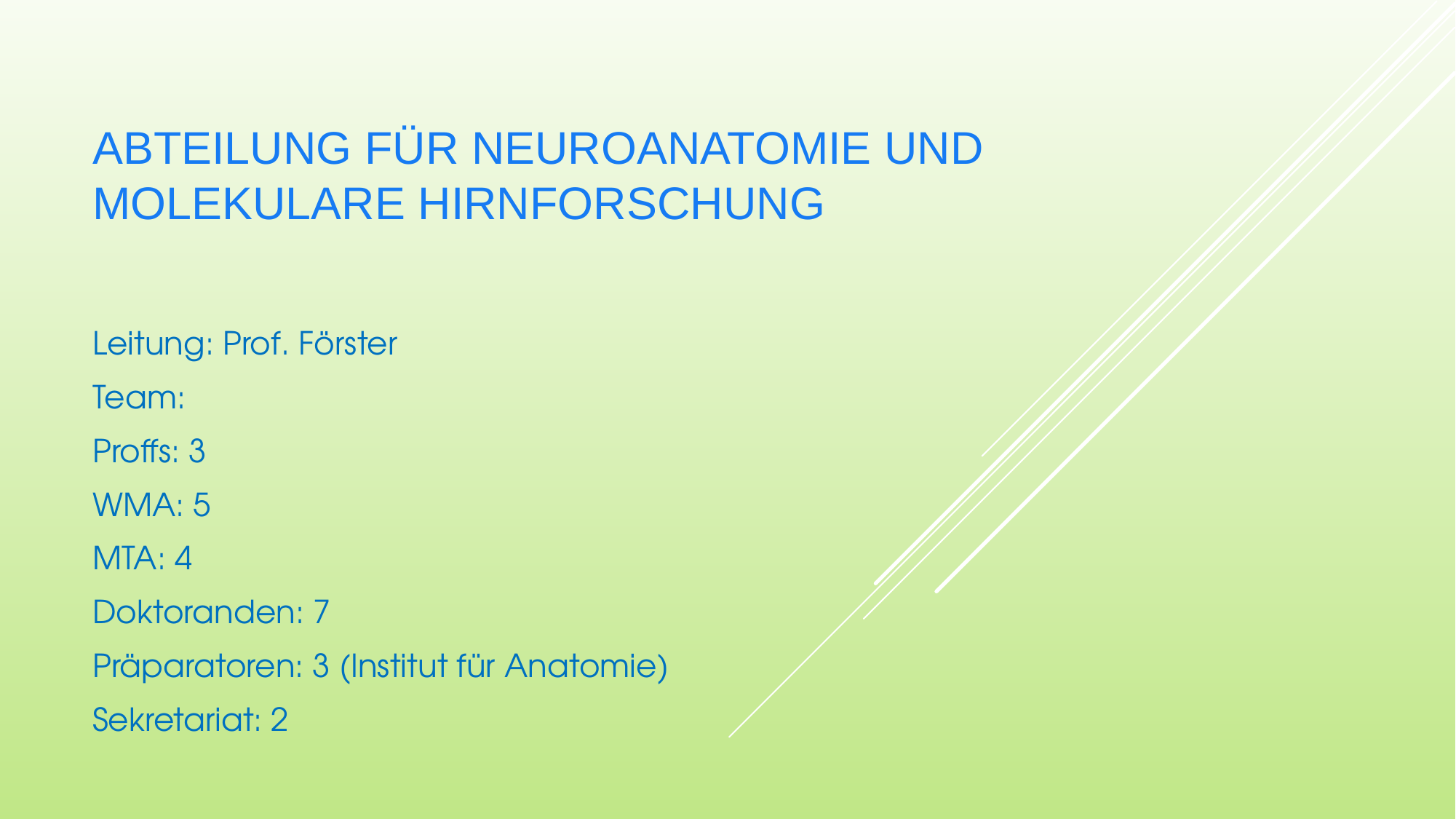

# Abteilung für Neuroanatomie und Molekulare Hirnforschung
Leitung: Prof. Förster
Team:
Proffs: 3
WMA: 5
MTA: 4
Doktoranden: 7
Präparatoren: 3 (Institut für Anatomie)
Sekretariat: 2